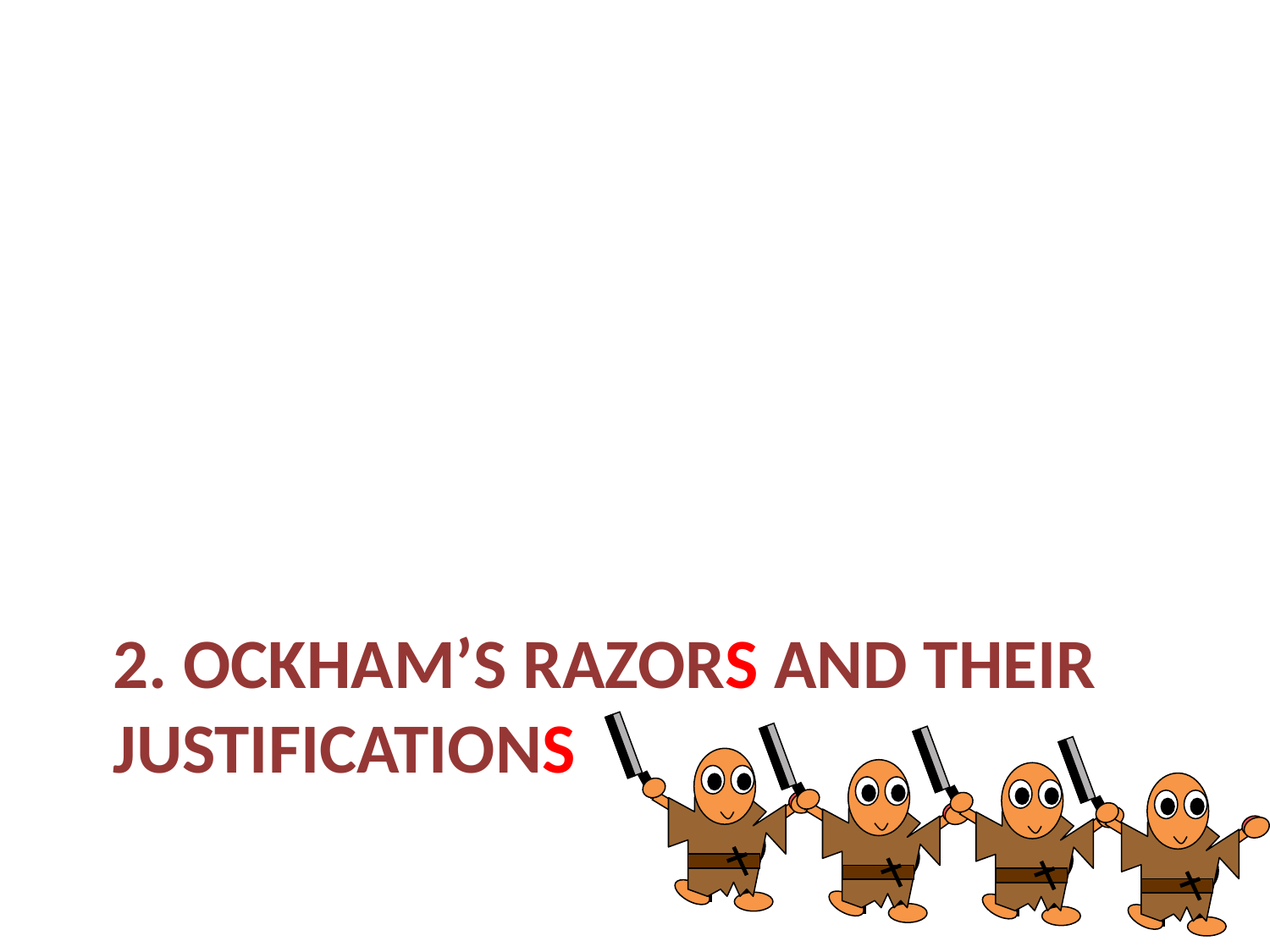

# 2. Ockham’s RazorS and Their JustificationS